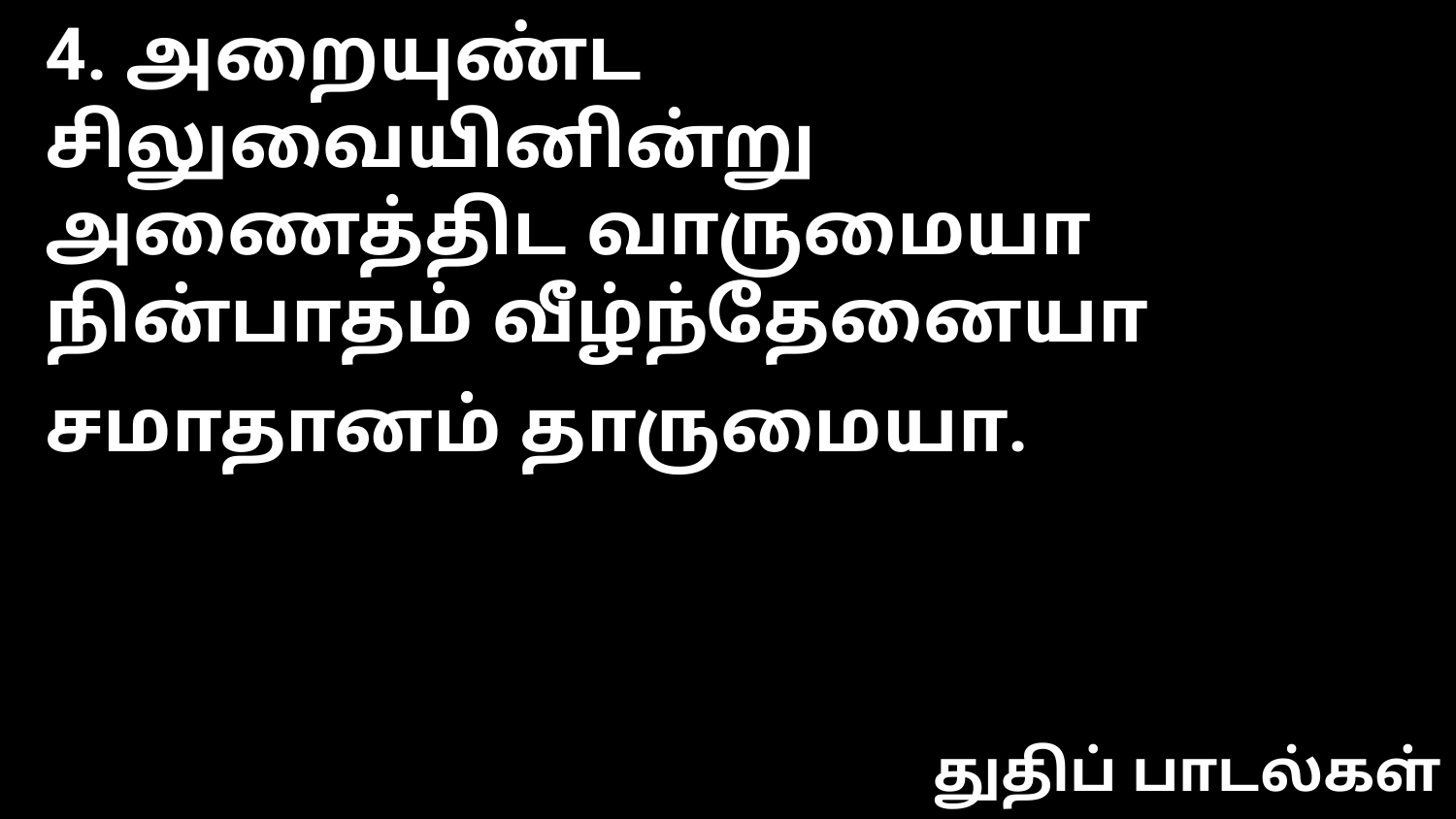

4. அறையுண்ட சிலுவையினின்று
அணைத்திட வாருமையா
நின்பாதம் வீழ்ந்தேனையா
சமாதானம் தாருமையா.
துதிப் பாடல்கள்